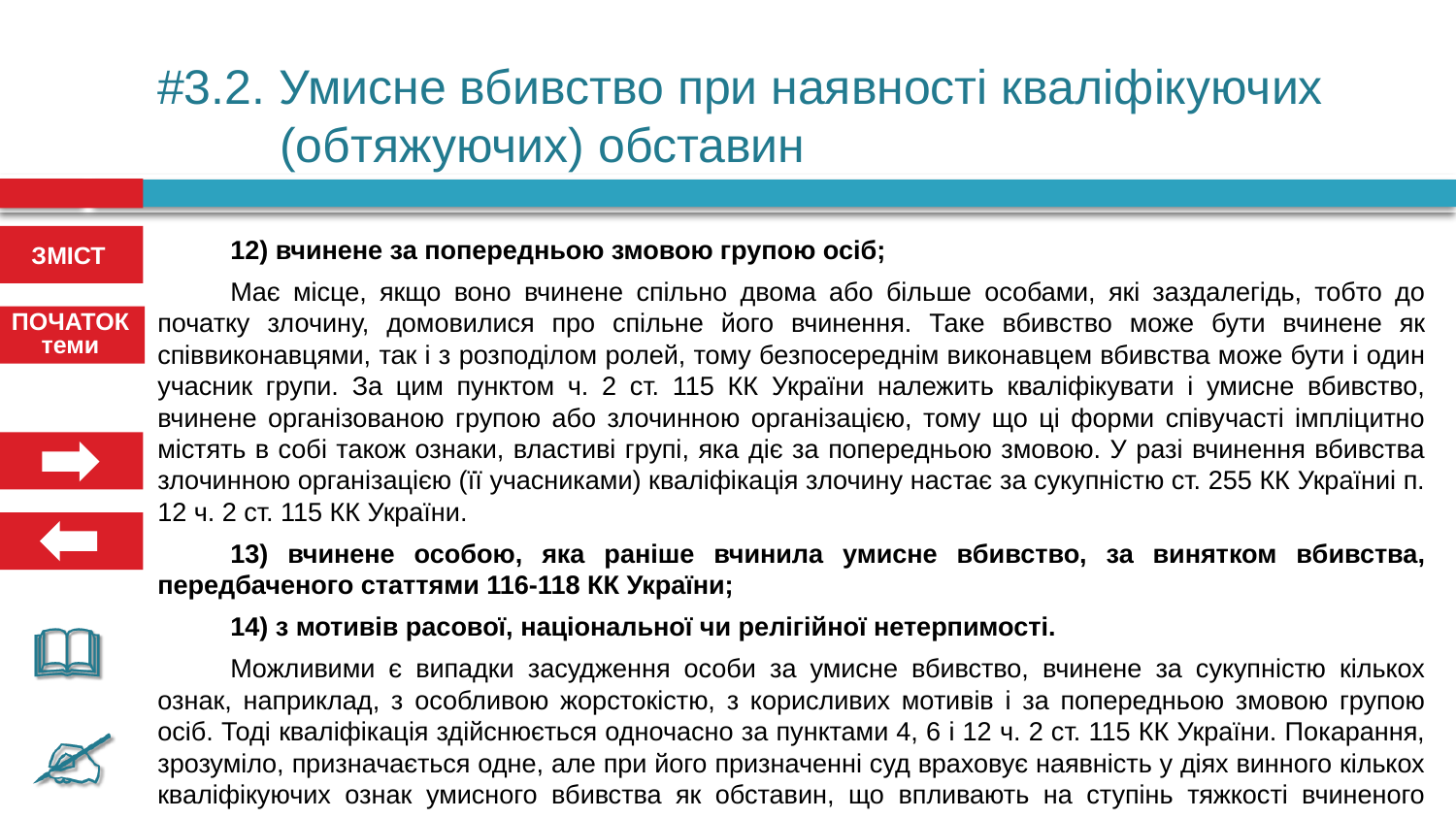

# #3.2. Умисне вбивство при наявності кваліфікуючих (обтяжуючих) обставин

12) вчинене за попередньою змовою групою осіб;
Має місце, якщо воно вчинене спільно двома або більше особами, які заздалегідь, тобто до початку злочину, домовилися про спільне його вчинення. Таке вбивство може бути вчинене як співвиконавцями, так і з розподілом ролей, тому безпосереднім виконавцем вбивства може бути і один учасник групи. За цим пунктом ч. 2 ст. 115 КК України належить кваліфікувати і умисне вбивство, вчинене організованою групою або злочинною організацією, тому що ці форми співучасті імпліцитно містять в собі також ознаки, властиві групі, яка діє за попередньою змовою. У разі вчинення вбивства злочинною організацією (її учасниками) кваліфікація злочину настає за сукупністю ст. 255 КК Україниі п. 12 ч. 2 ст. 115 КК України.
13) вчинене особою, яка раніше вчинила умисне вбивство, за винятком вбивства, передбаченого статтями 116-118 КК України;
14) з мотивів расової, національної чи релігійної нетерпимості.
Можливими є випадки засудження особи за умисне вбивство, вчинене за сукупністю кількох ознак, наприклад, з особливою жорстокістю, з корисливих мотивів і за попередньою змовою групою осіб. Тоді кваліфікація здійснюється одночасно за пунктами 4, 6 і 12 ч. 2 ст. 115 КК України. Покарання, зрозуміло, призначається одне, але при його призначенні суд враховує наявність у діях винного кількох кваліфікуючих ознак умисного вбивства як обставин, що впливають на ступінь тяжкості вчиненого злочину.